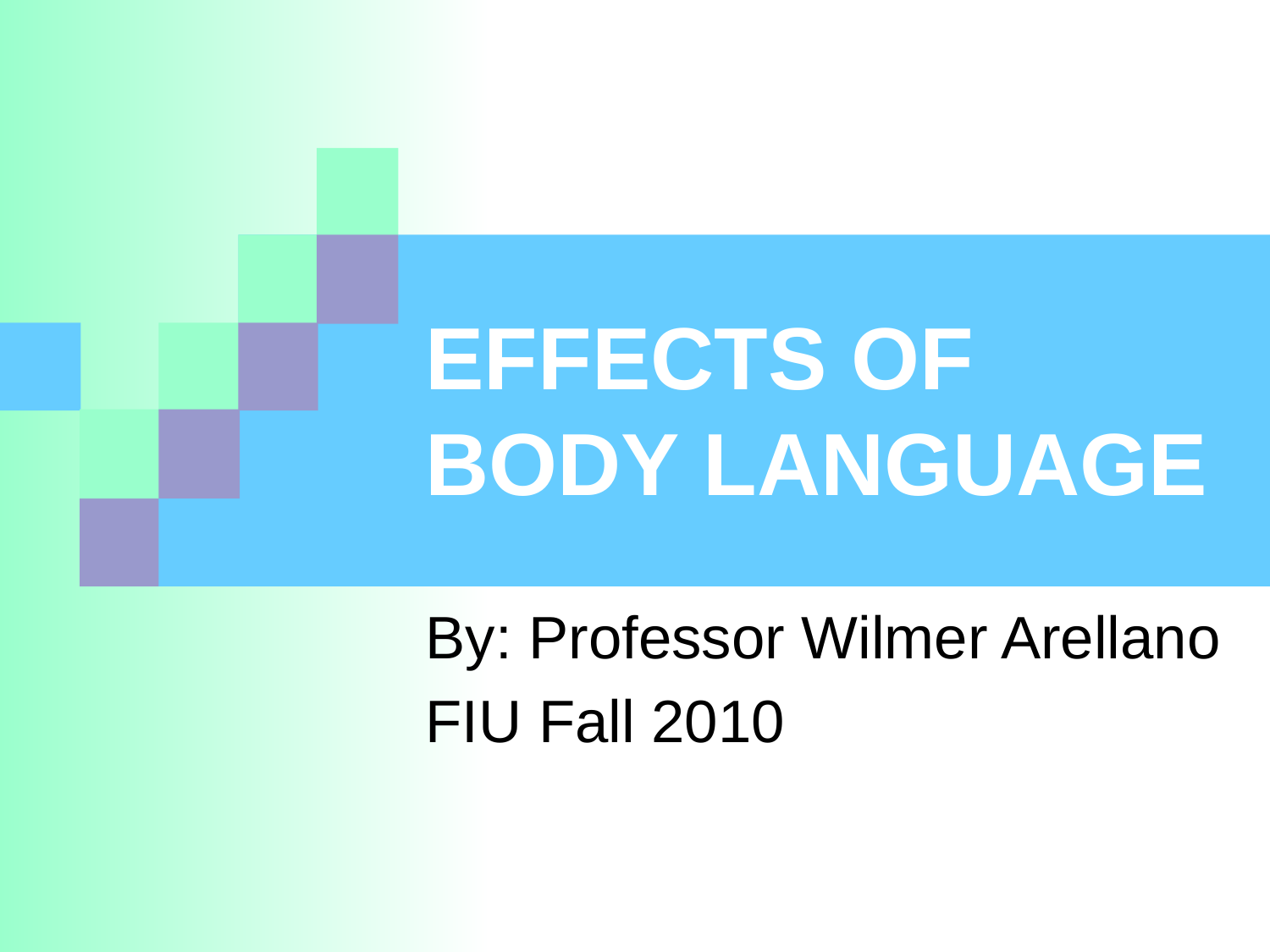

# EFFECTS OF BODY LANGUAGE
By: Professor Wilmer Arellano
FIU Fall 2010